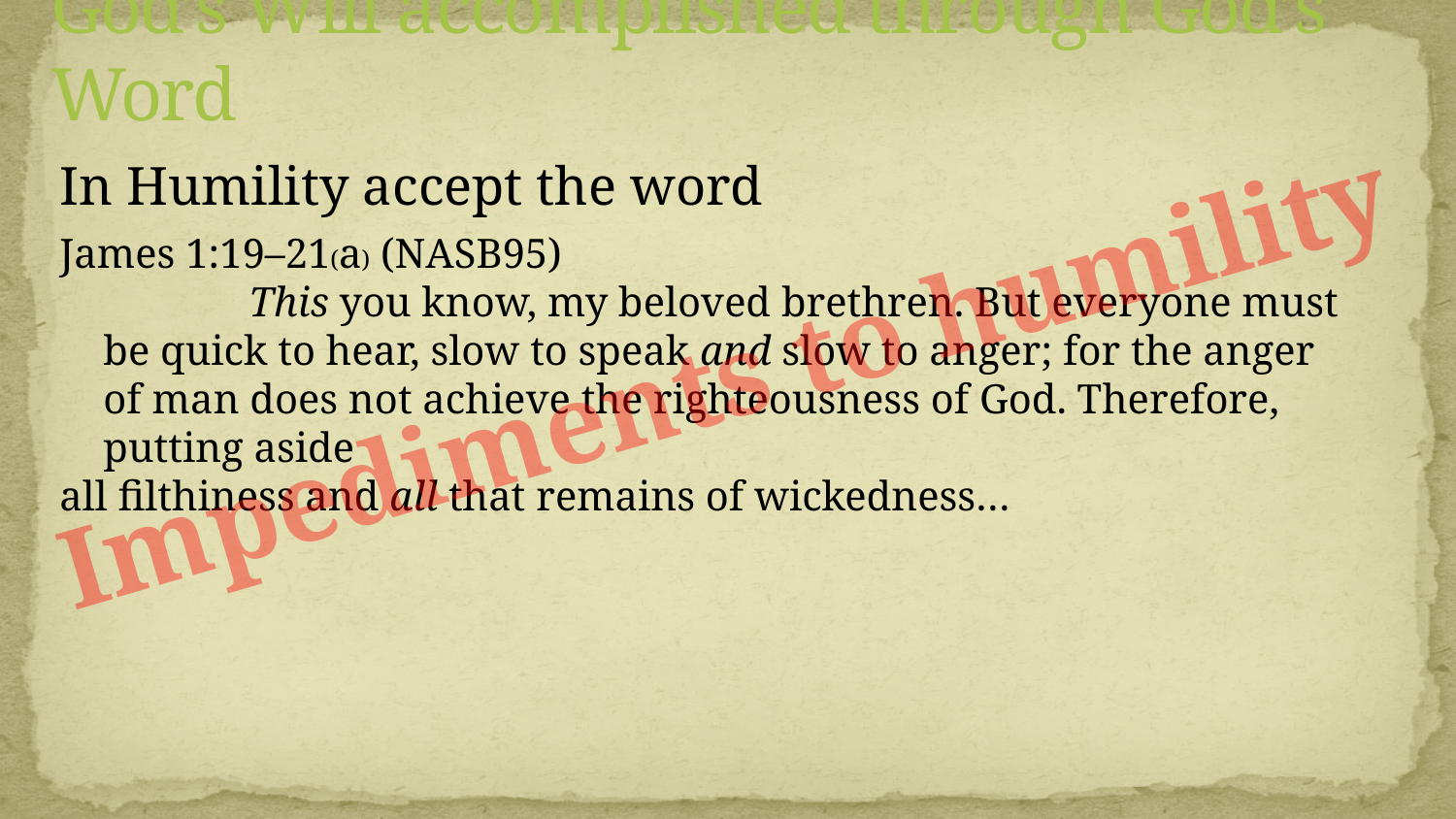

# God’s Will accomplished through God’s Word
In Humility accept the word
James 1:19–21(a) (NASB95)
		This you know, my beloved brethren. But everyone must be quick to hear, slow to speak and slow to anger; for the anger of man does not achieve the righteousness of God. Therefore, putting aside
all filthiness and all that remains of wickedness…
Impediments to humility